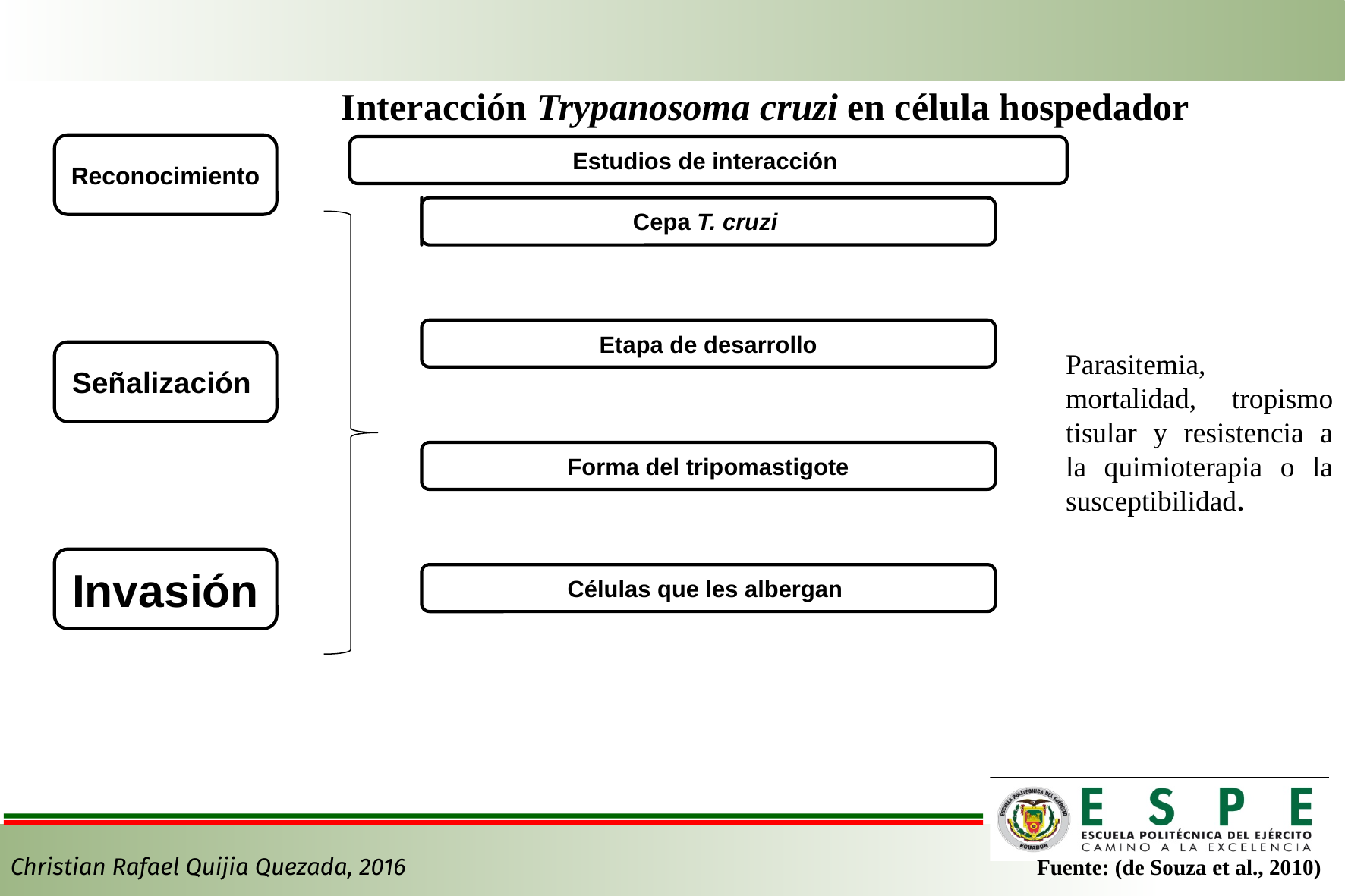

Interacción Trypanosoma cruzi en célula hospedador
Reconocimiento
Señalización
Invasión
Células que les albergan
Forma del tripomastigote
Etapa de desarrollo
Cepa T. cruzi
Estudios de interacción

Parasitemia, mortalidad, tropismo tisular y resistencia a la quimioterapia o la susceptibilidad.
Christian Rafael Quijia Quezada, 2016
Fuente: (de Souza et al., 2010)